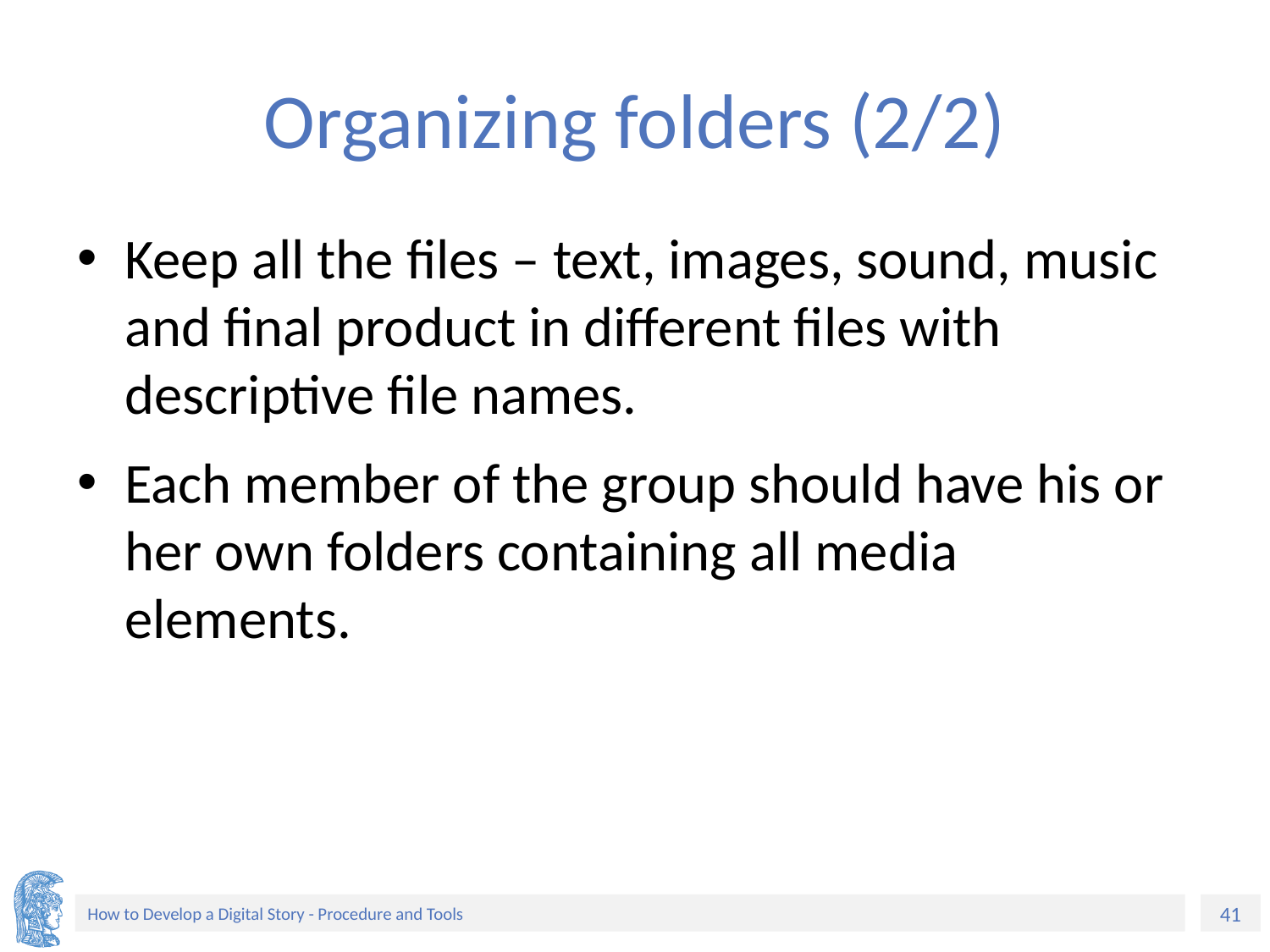

# Organizing folders (2/2)
Keep all the files – text, images, sound, music and final product in different files with descriptive file names.
Each member of the group should have his or her own folders containing all media elements.